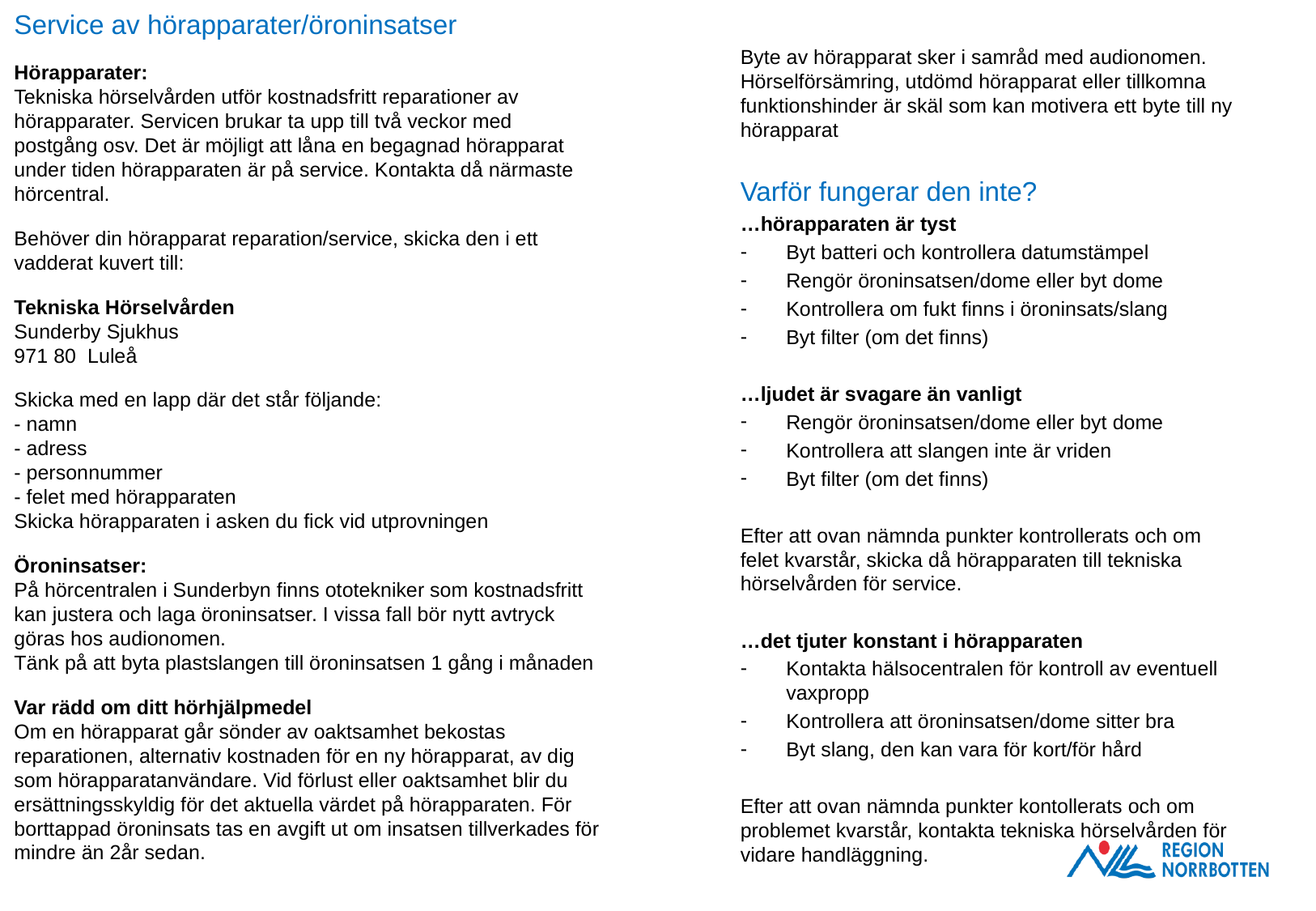

Service av hörapparater/öroninsatser
Hörapparater:
Tekniska hörselvården utför kostnadsfritt reparationer av hörapparater. Servicen brukar ta upp till två veckor med postgång osv. Det är möjligt att låna en begagnad hörapparat under tiden hörapparaten är på service. Kontakta då närmaste hörcentral.
Behöver din hörapparat reparation/service, skicka den i ett vadderat kuvert till:
Tekniska Hörselvården
Sunderby Sjukhus
971 80  Luleå
Skicka med en lapp där det står följande:
- namn
- adress
- personnummer
- felet med hörapparaten
Skicka hörapparaten i asken du fick vid utprovningen
Öroninsatser:
På hörcentralen i Sunderbyn finns ototekniker som kostnadsfritt kan justera och laga öroninsatser. I vissa fall bör nytt avtryck göras hos audionomen.
Tänk på att byta plastslangen till öroninsatsen 1 gång i månaden
Var rädd om ditt hörhjälpmedel
Om en hörapparat går sönder av oaktsamhet bekostas reparationen, alternativ kostnaden för en ny hörapparat, av dig som hörapparatanvändare. Vid förlust eller oaktsamhet blir du ersättningsskyldig för det aktuella värdet på hörapparaten. För borttappad öroninsats tas en avgift ut om insatsen tillverkades för mindre än 2år sedan.

Byte av hörapparat sker i samråd med audionomen.
Hörselförsämring, utdömd hörapparat eller tillkomna funktionshinder är skäl som kan motivera ett byte till ny hörapparat

Varför fungerar den inte?
…hörapparaten är tyst
Byt batteri och kontrollera datumstämpel
Rengör öroninsatsen/dome eller byt dome
Kontrollera om fukt finns i öroninsats/slang
Byt filter (om det finns)

…ljudet är svagare än vanligt
Rengör öroninsatsen/dome eller byt dome
Kontrollera att slangen inte är vriden
Byt filter (om det finns)

Efter att ovan nämnda punkter kontrollerats och om felet kvarstår, skicka då hörapparaten till tekniska hörselvården för service.

…det tjuter konstant i hörapparaten
Kontakta hälsocentralen för kontroll av eventuell vaxpropp
Kontrollera att öroninsatsen/dome sitter bra
Byt slang, den kan vara för kort/för hård

Efter att ovan nämnda punkter kontollerats och om problemet kvarstår, kontakta tekniska hörselvården för vidare handläggning.